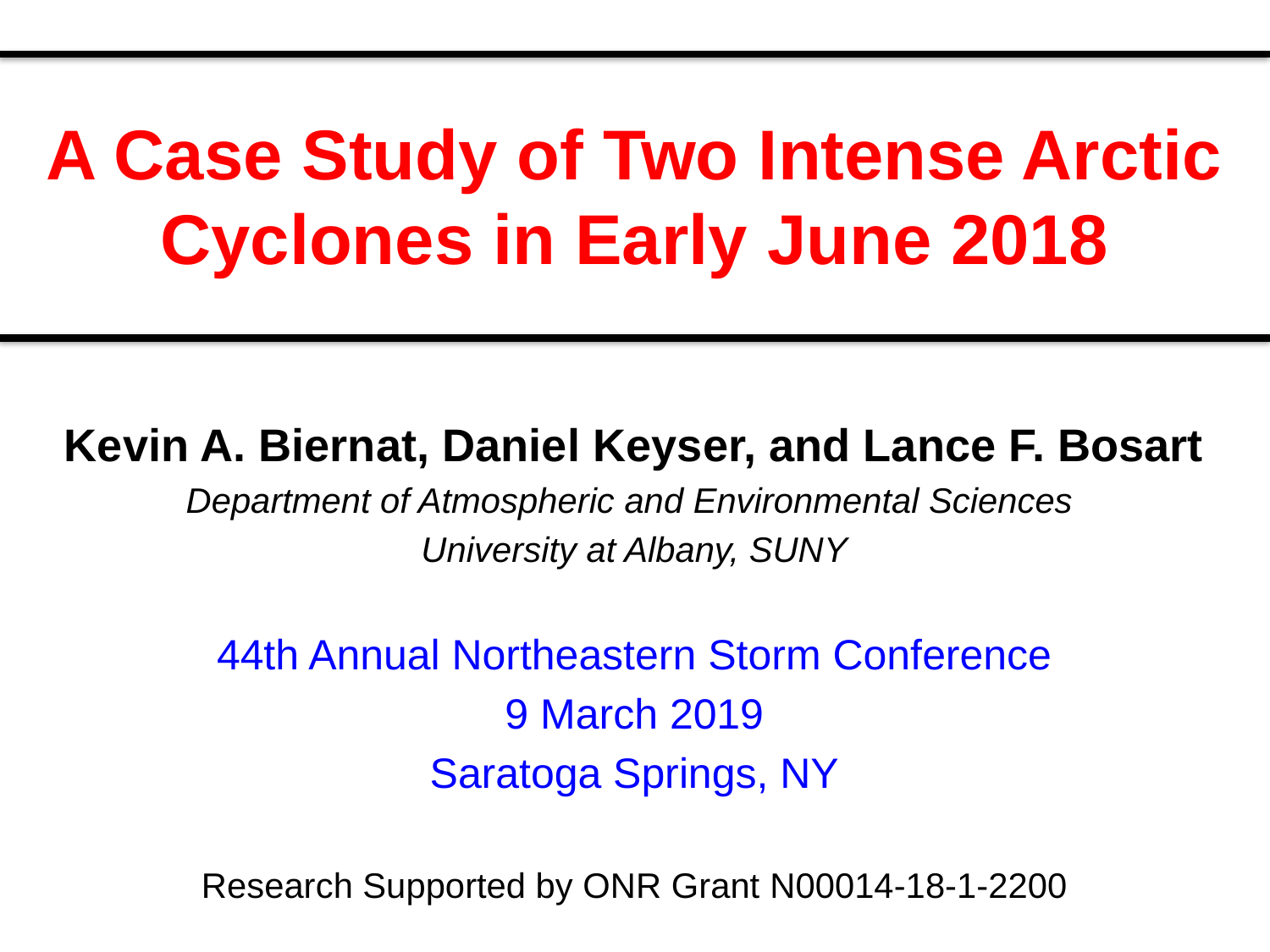

# A Case Study of Two Intense Arctic Cyclones in Early June 2018
Kevin A. Biernat, Daniel Keyser, and Lance F. Bosart
Department of Atmospheric and Environmental Sciences
University at Albany, SUNY

44th Annual Northeastern Storm Conference
9 March 2019
Saratoga Springs, NY

Research Supported by ONR Grant N00014-18-1-2200